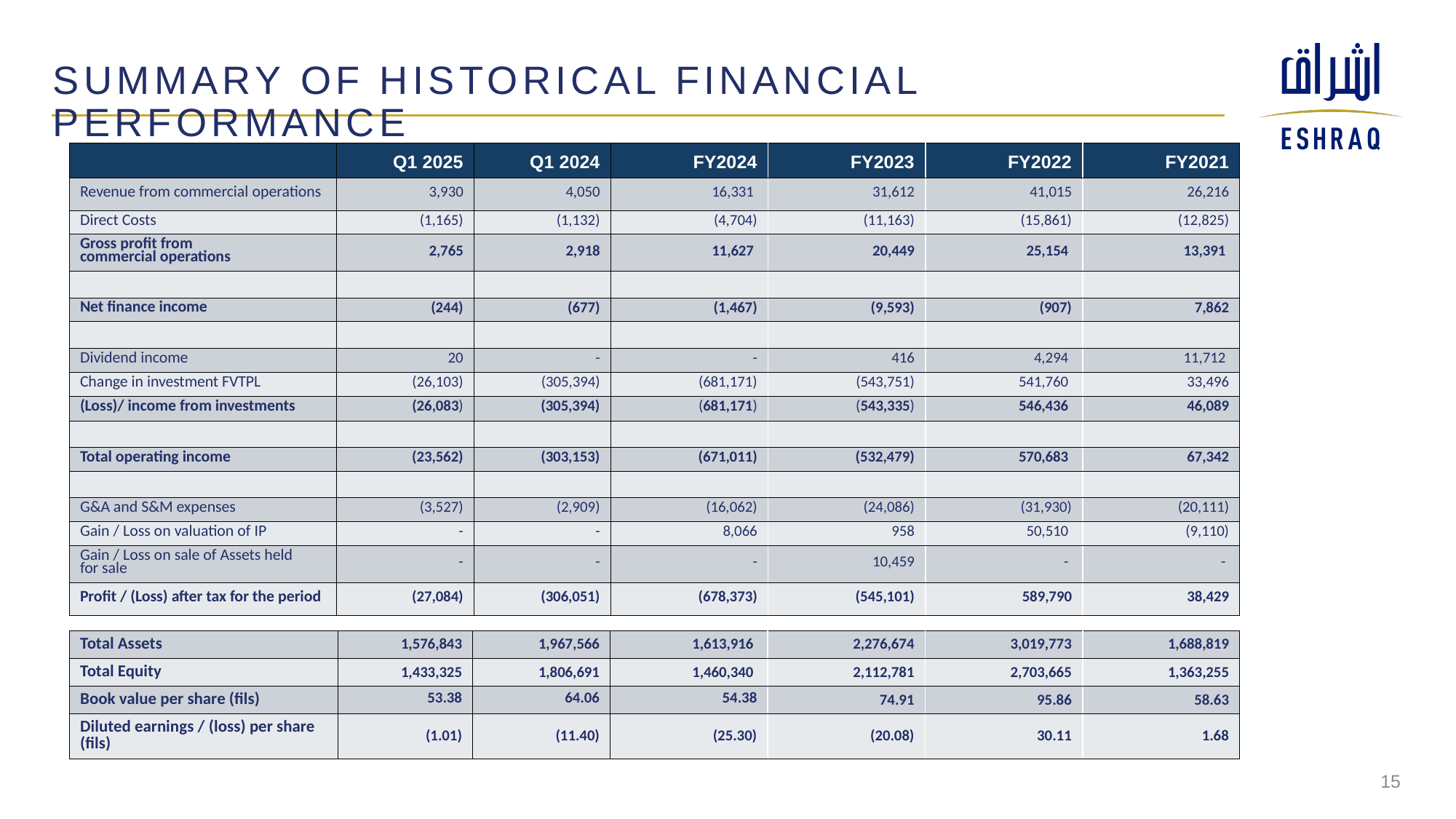

# SUMMARY OF HISTORICAL FINANCIAL PERFORMANCE
|  | Q1 2025 | Q1 2024 | FY2024 | FY2023 | FY2022 | FY2021 |
| --- | --- | --- | --- | --- | --- | --- |
| Revenue from commercial operations | 3,930 | 4,050 | 16,331 | 31,612 | 41,015 | 26,216 |
| Direct Costs | (1,165) | (1,132) | (4,704) | (11,163) | (15,861) | (12,825) |
| Gross profit from commercial operations | 2,765 | 2,918 | 11,627 | 20,449 | 25,154 | 13,391 |
|  |  |  |  |  |  |  |
| Net finance income | (244) | (677) | (1,467) | (9,593) | (907) | 7,862 |
|  |  |  |  |  |  |  |
| Dividend income | 20 | - | - | 416 | 4,294 | 11,712 |
| Change in investment FVTPL | (26,103) | (305,394) | (681,171) | (543,751) | 541,760 | 33,496 |
| (Loss)/ income from investments | (26,083) | (305,394) | (681,171) | (543,335) | 546,436 | 46,089 |
|  |  |  |  |  |  |  |
| Total operating income | (23,562) | (303,153) | (671,011) | (532,479) | 570,683 | 67,342 |
|  |  |  |  |  |  |  |
| G&A and S&M expenses | (3,527) | (2,909) | (16,062) | (24,086) | (31,930) | (20,111) |
| Gain / Loss on valuation of IP | - | - | 8,066 | 958 | 50,510 | (9,110) |
| Gain / Loss on sale of Assets held for sale | - | - | - | 10,459 | - | - |
| Profit / (Loss) after tax for the period | (27,084) | (306,051) | (678,373) | (545,101) | 589,790 | 38,429 |
| Total Assets | 1,576,843 | 1,967,566 | 1,613,916 | 2,276,674 | 3,019,773 | 1,688,819 |
| --- | --- | --- | --- | --- | --- | --- |
| Total Equity | 1,433,325 | 1,806,691 | 1,460,340 | 2,112,781 | 2,703,665 | 1,363,255 |
| Book value per share (fils) | 53.38 | 64.06 | 54.38 | 74.91 | 95.86 | 58.63 |
| Diluted earnings / (loss) per share (fils) | (1.01) | (11.40) | (25.30) | (20.08) | 30.11 | 1.68 |